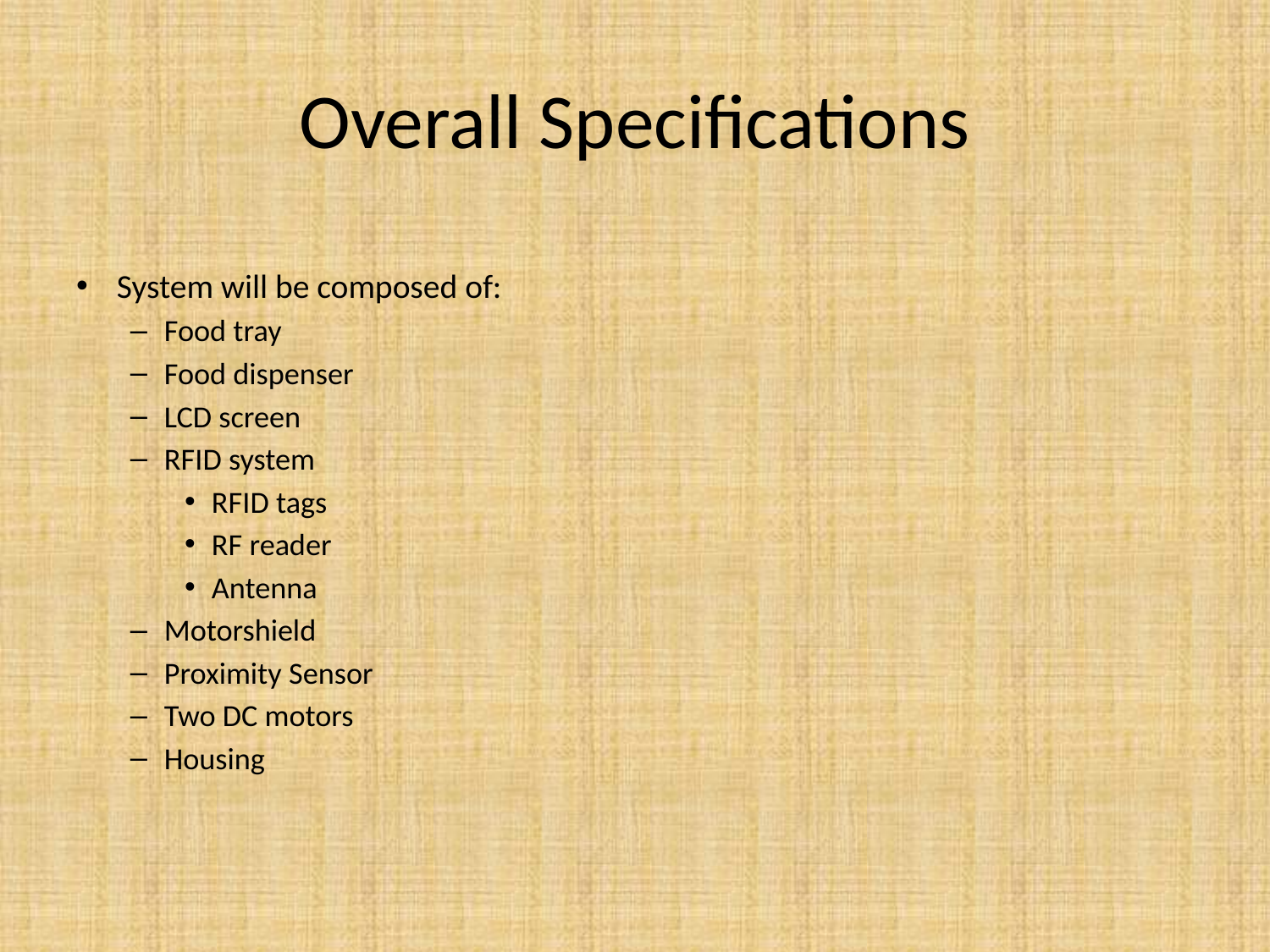

# Overall Specifications

System will be composed of:
Food tray
Food dispenser
LCD screen
RFID system
RFID tags
RF reader
Antenna
Motorshield
Proximity Sensor
Two DC motors
Housing